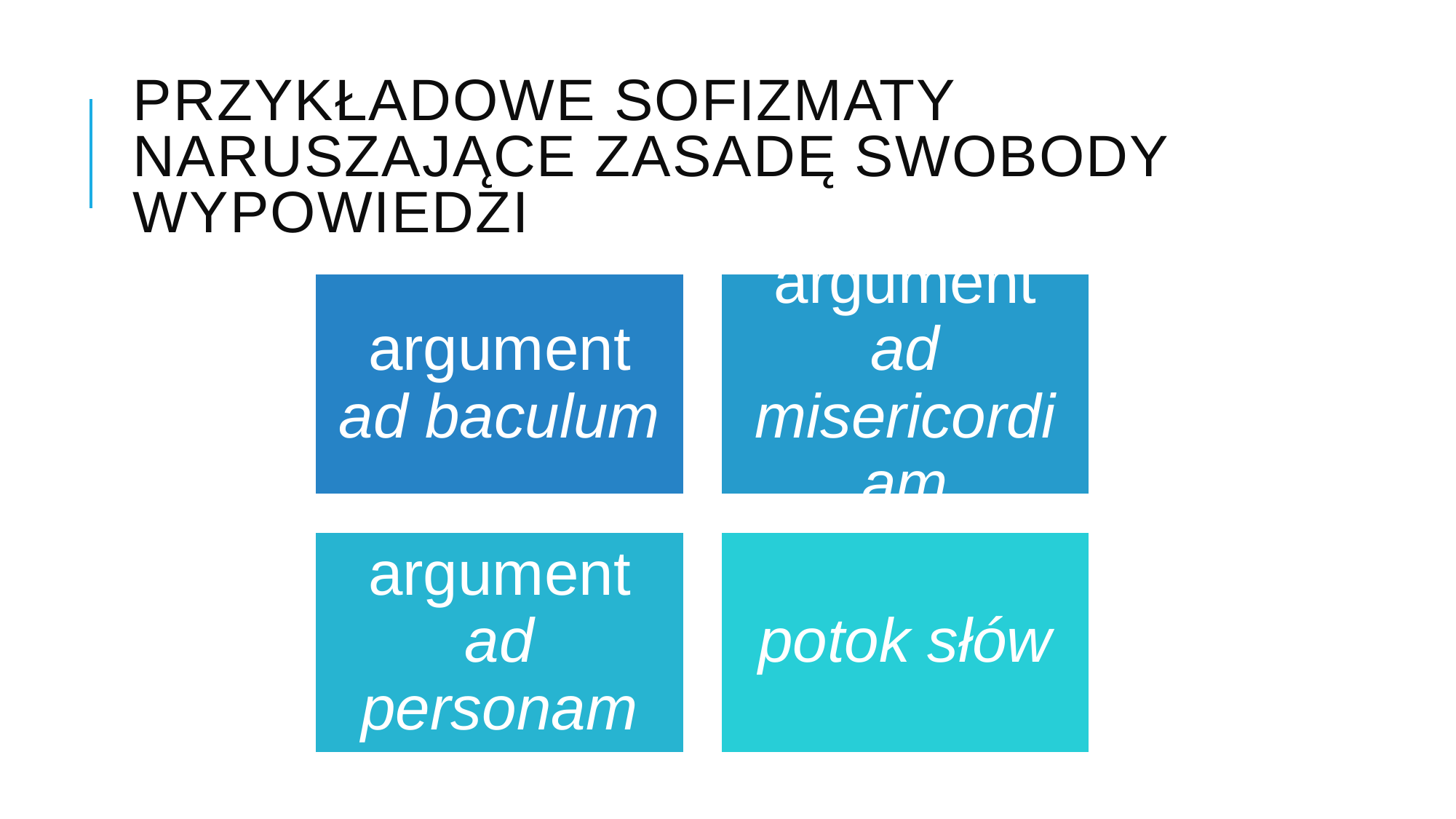

# Przykładowe Sofizmaty naruszające zasadę swobody wypowiedzi
argument ad baculum
argument ad misericordiam
argument ad personam
potok słów